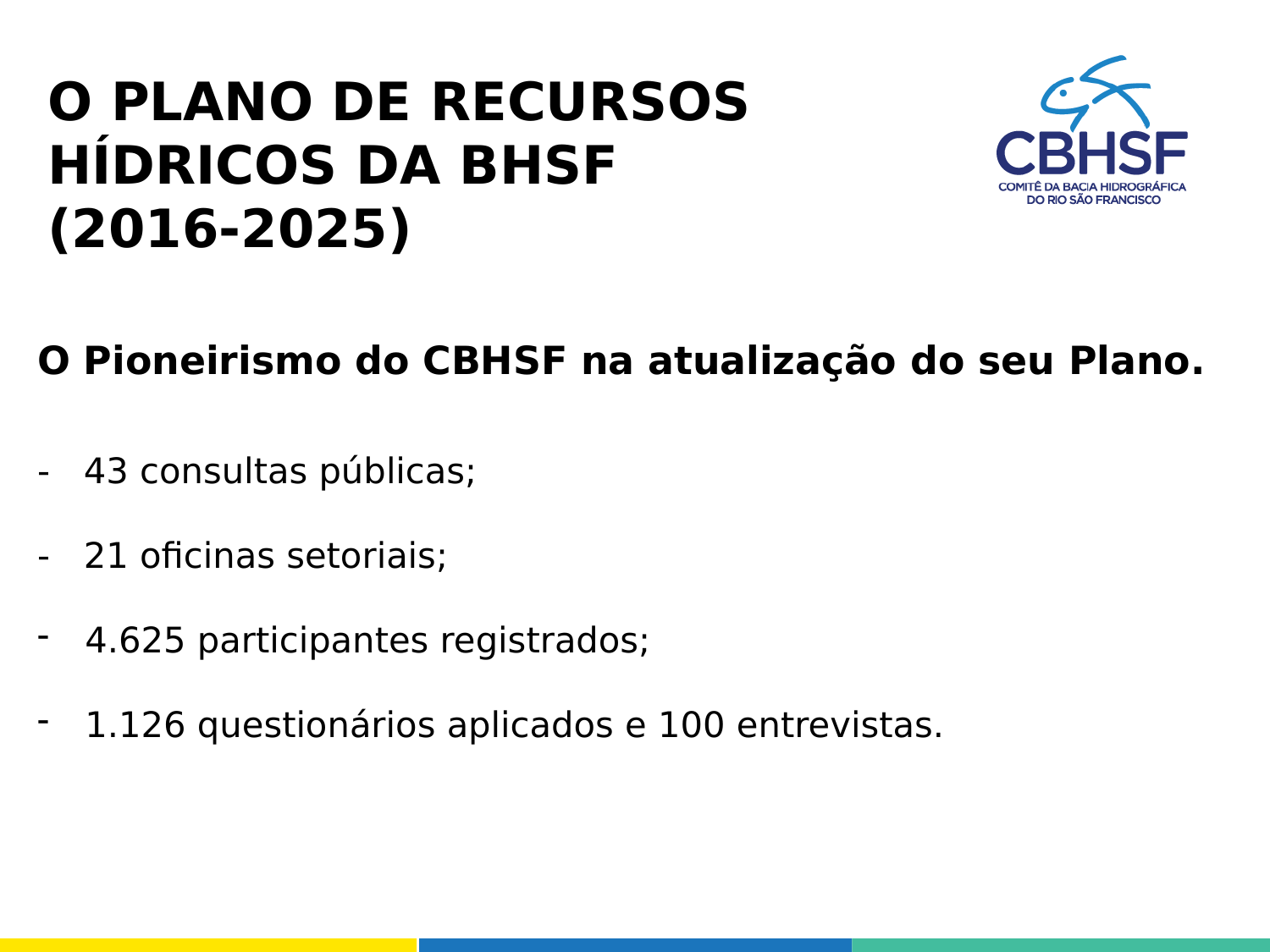

O PLANO DE RECURSOS HÍDRICOS DA BHSF (2016-2025)

O Pioneirismo do CBHSF na atualização do seu Plano.

-   43 consultas públicas;

-   21 oficinas setoriais;

4.625 participantes registrados;

1.126 questionários aplicados e 100 entrevistas.